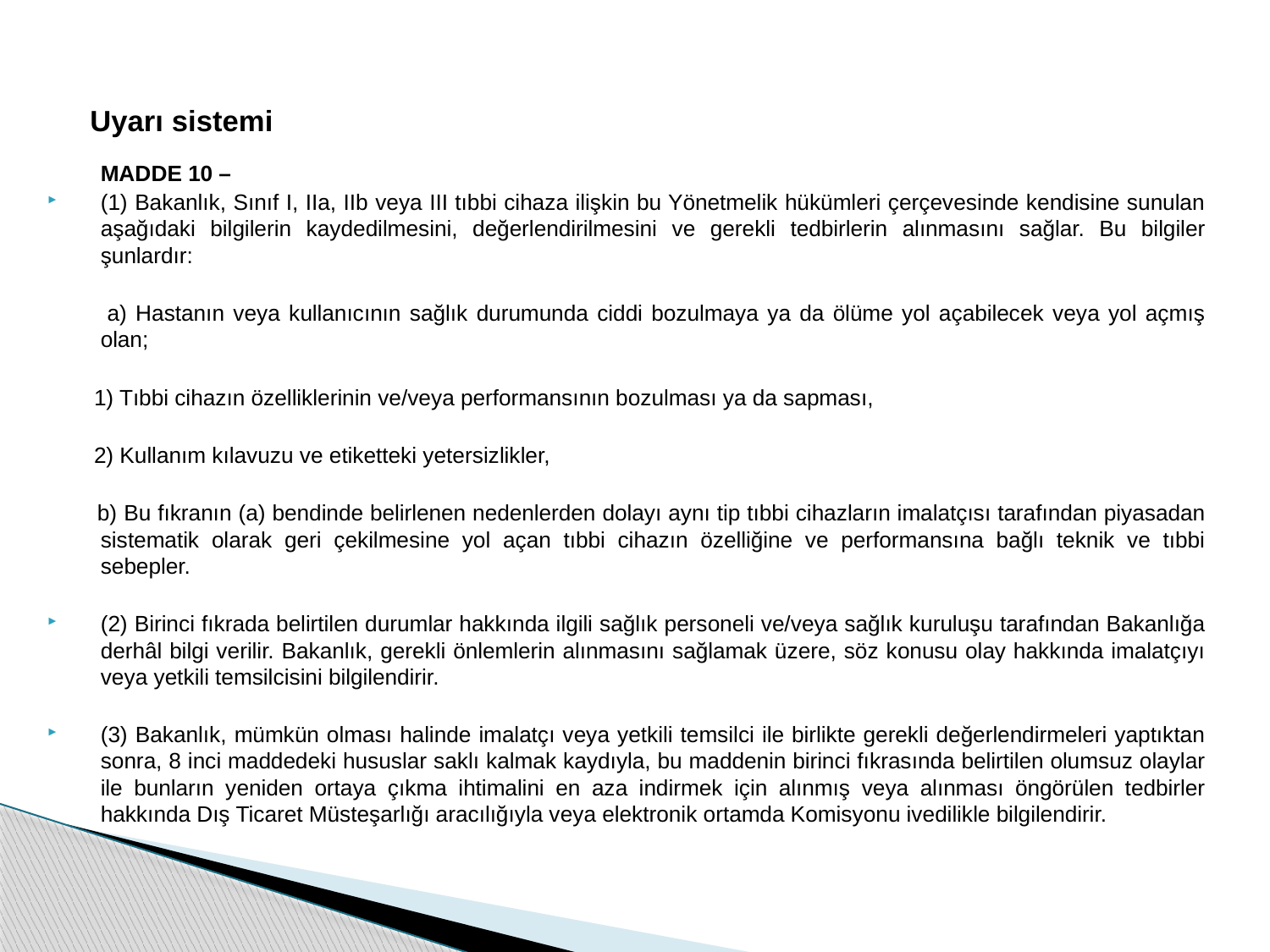

Uyarı sistemi
MADDE 10 –
(1) Bakanlık, Sınıf I, IIa, IIb veya III tıbbi cihaza ilişkin bu Yönetmelik hükümleri çerçevesinde kendisine sunulan aşağıdaki bilgilerin kaydedilmesini, değerlendirilmesini ve gerekli tedbirlerin alınmasını sağlar. Bu bilgiler şunlardır:

     a) Hastanın veya kullanıcının sağlık durumunda ciddi bozulmaya ya da ölüme yol açabilecek veya yol açmış olan;

     1) Tıbbi cihazın özelliklerinin ve/veya performansının bozulması ya da sapması,

     2) Kullanım kılavuzu ve etiketteki yetersizlikler,

     b) Bu fıkranın (a) bendinde belirlenen nedenlerden dolayı aynı tip tıbbi cihazların imalatçısı tarafından piyasadan sistematik olarak geri çekilmesine yol açan tıbbi cihazın özelliğine ve performansına bağlı teknik ve tıbbi sebepler.

(2) Birinci fıkrada belirtilen durumlar hakkında ilgili sağlık personeli ve/veya sağlık kuruluşu tarafından Bakanlığa derhâl bilgi verilir. Bakanlık, gerekli önlemlerin alınmasını sağlamak üzere, söz konusu olay hakkında imalatçıyı veya yetkili temsilcisini bilgilendirir.

(3) Bakanlık, mümkün olması halinde imalatçı veya yetkili temsilci ile birlikte gerekli değerlendirmeleri yaptıktan sonra, 8 inci maddedeki hususlar saklı kalmak kaydıyla, bu maddenin birinci fıkrasında belirtilen olumsuz olaylar ile bunların yeniden ortaya çıkma ihtimalini en aza indirmek için alınmış veya alınması öngörülen tedbirler hakkında Dış Ticaret Müsteşarlığı aracılığıyla veya elektronik ortamda Komisyonu ivedilikle bilgilendirir.